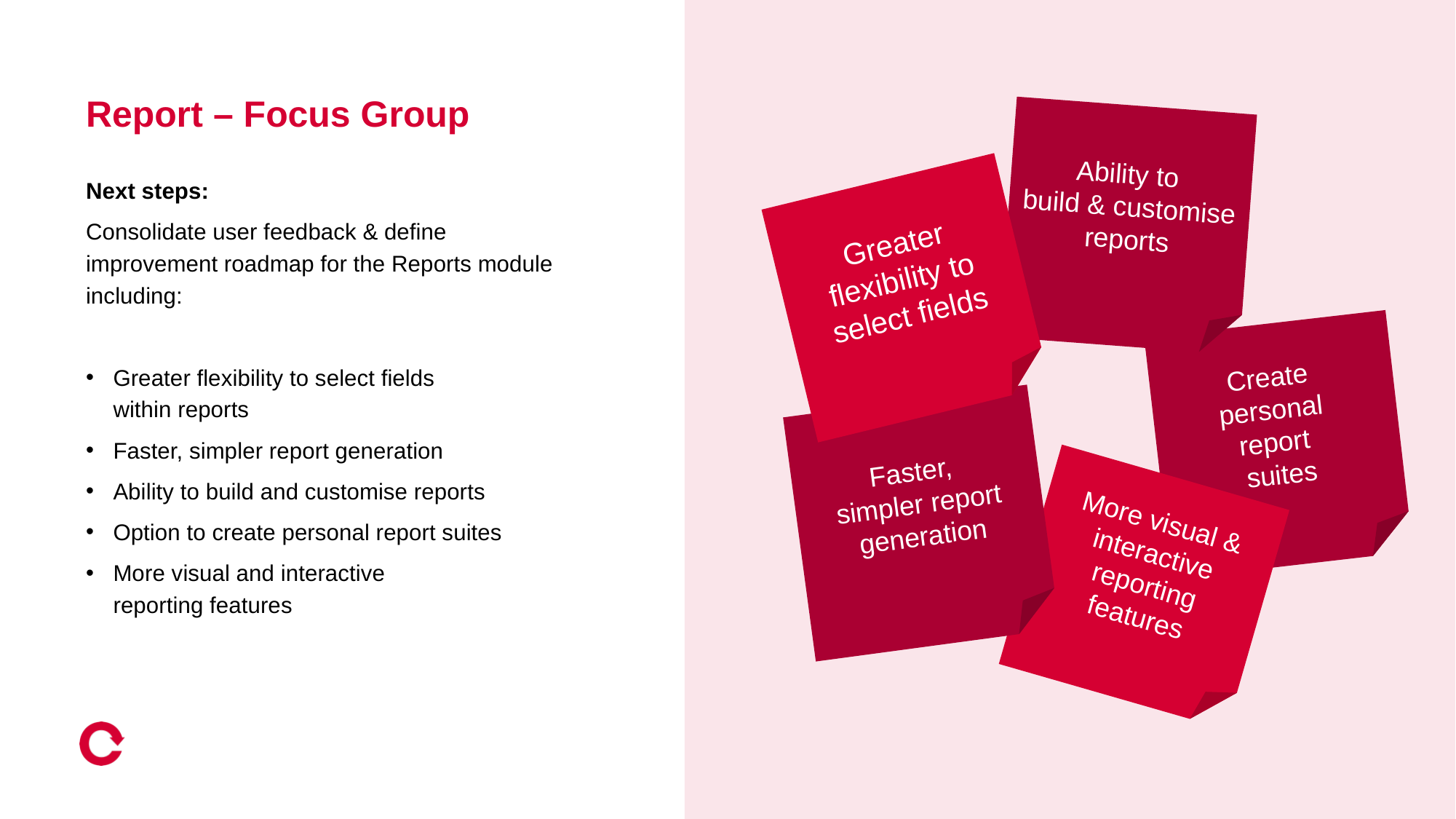

# Report – Focus Group
Ability to
build & customise reports
Next steps:
Consolidate user feedback & define improvement roadmap for the Reports module including:

Greater flexibility to select fields
within reports
Faster, simpler report generation
Ability to build and customise reports
Option to create personal report suites
More visual and interactive
reporting features
Greater flexibility to select fields
Create
personal
report
suites
Faster,
simpler report generation
More visual & interactive reporting
features